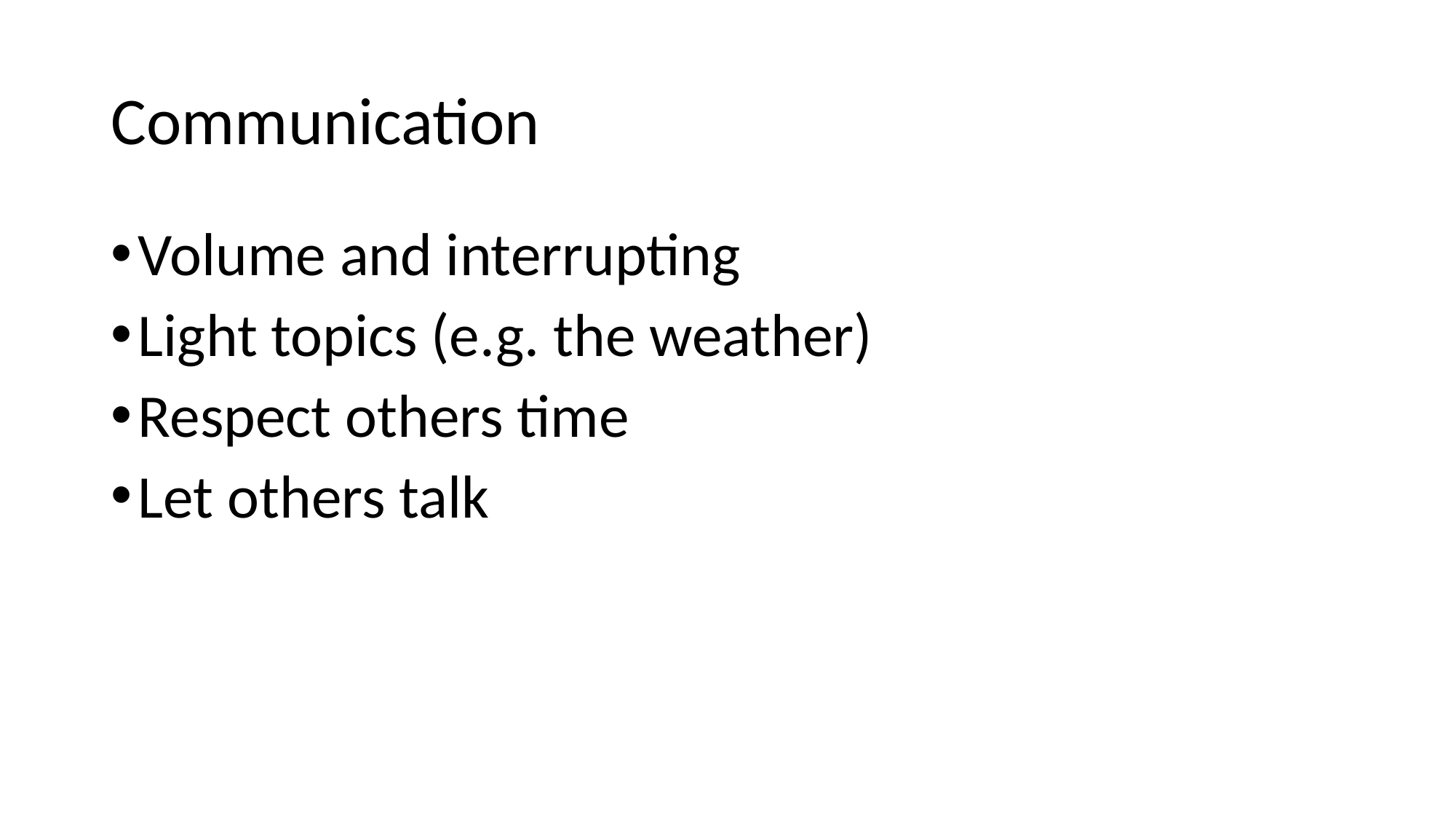

# Communication
Volume and interrupting
Light topics (e.g. the weather)
Respect others time
Let others talk